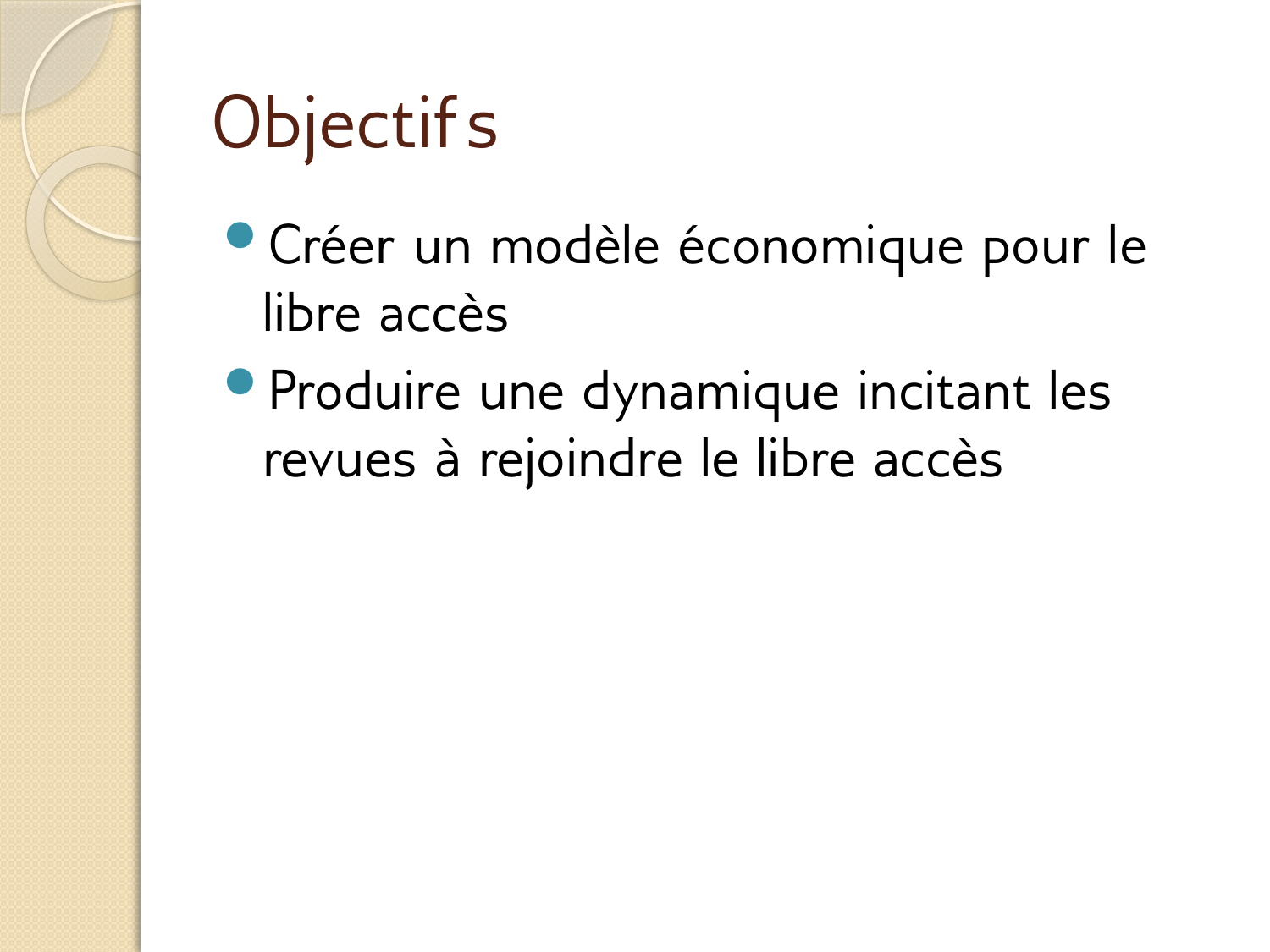

# Objectif	s
Créer un modèle économique pour le libre accès
Produire une dynamique incitant les revues à rejoindre le libre accès